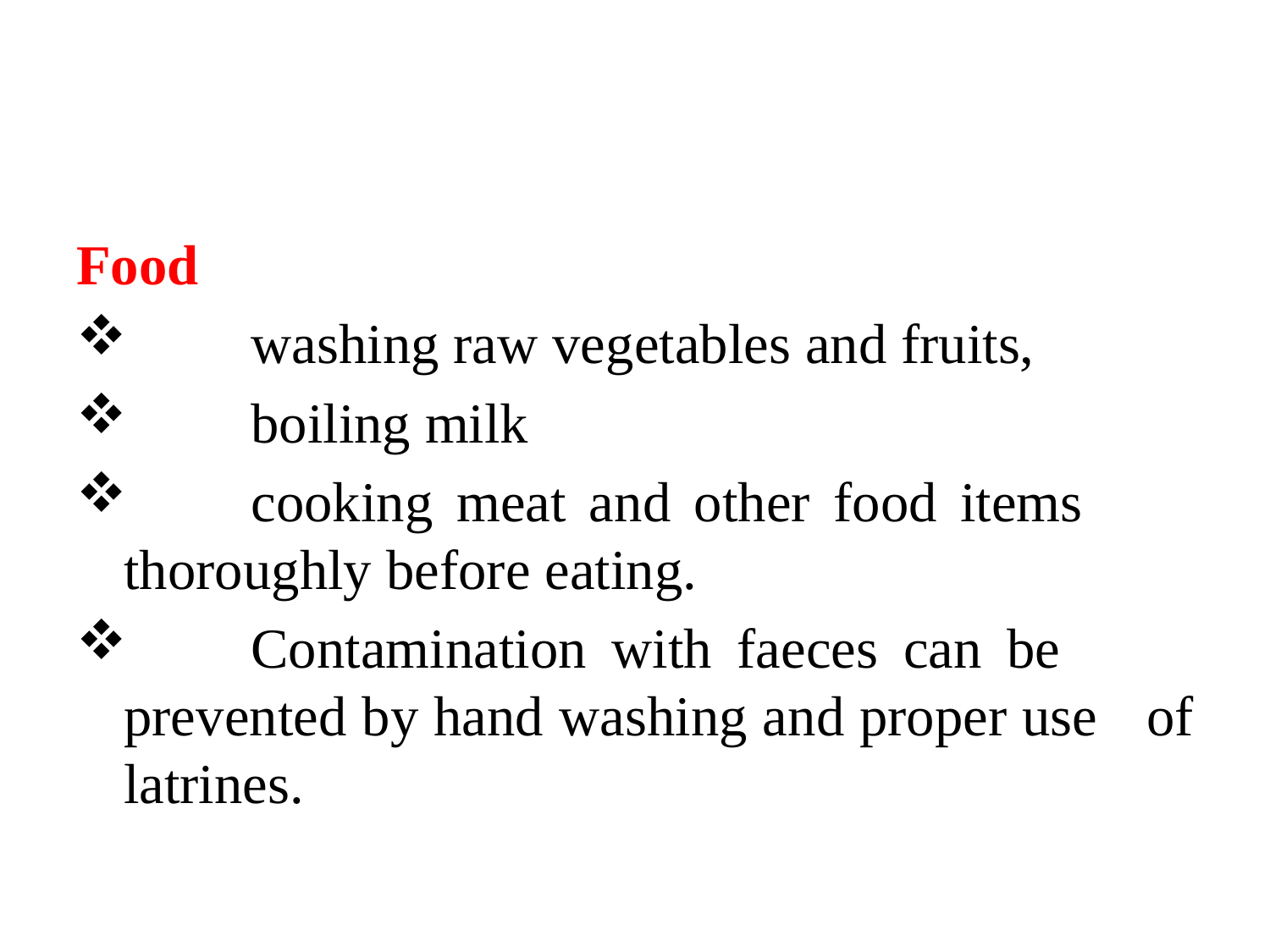

#
Food
	washing raw vegetables and fruits,
	boiling milk
	cooking meat and other food items 	thoroughly before eating.
	Contamination with faeces can be 	prevented by hand washing and proper use 	of latrines.